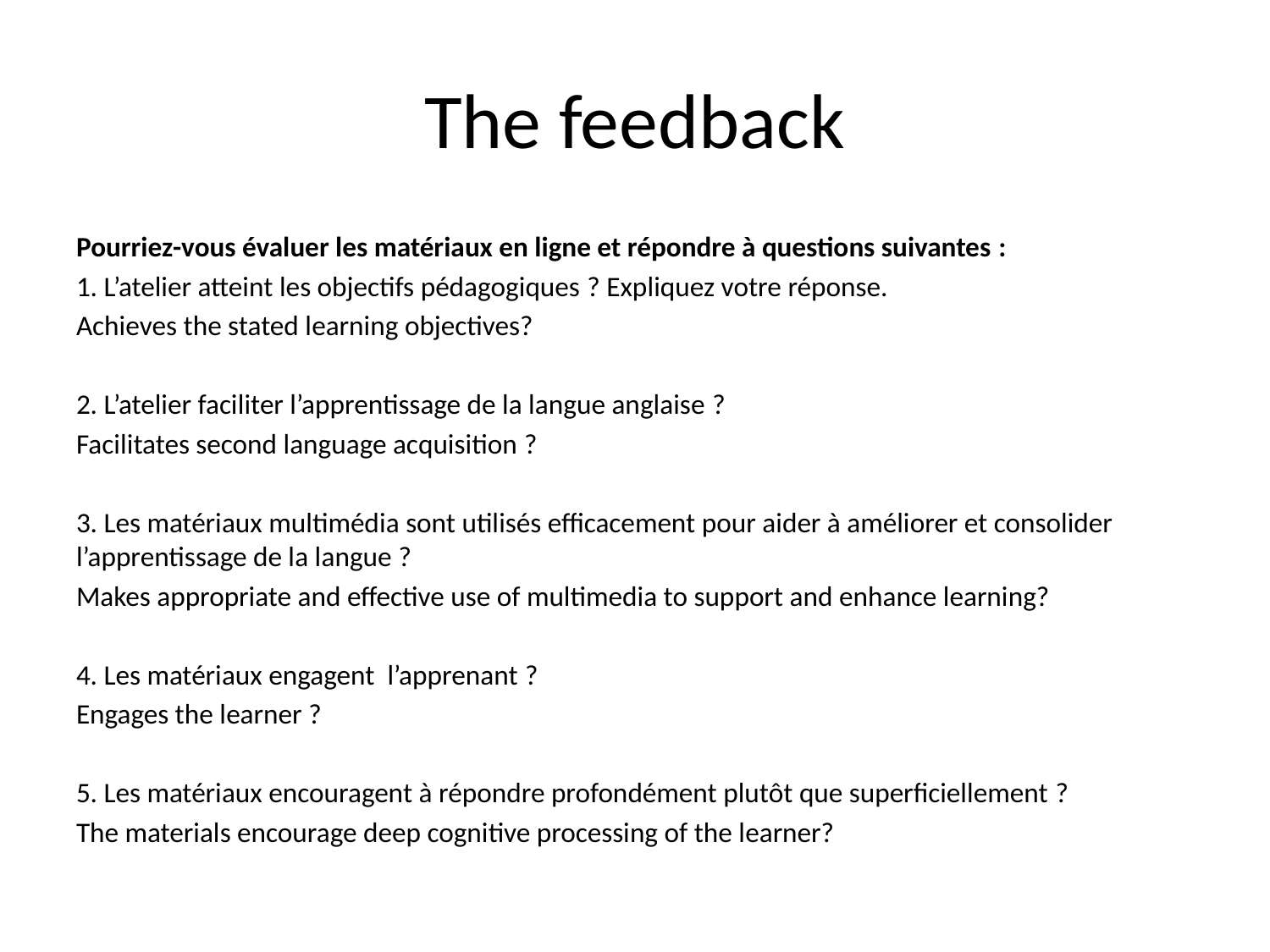

# The feedback
Pourriez-vous évaluer les matériaux en ligne et répondre à questions suivantes :
1. L’atelier atteint les objectifs pédagogiques ? Expliquez votre réponse.
Achieves the stated learning objectives?

2. L’atelier faciliter l’apprentissage de la langue anglaise ?
Facilitates second language acquisition ?

3. Les matériaux multimédia sont utilisés efficacement pour aider à améliorer et consolider l’apprentissage de la langue ?
Makes appropriate and effective use of multimedia to support and enhance learning?

4. Les matériaux engagent  l’apprenant ?
Engages the learner ?

5. Les matériaux encouragent à répondre profondément plutôt que superficiellement ?
The materials encourage deep cognitive processing of the learner?